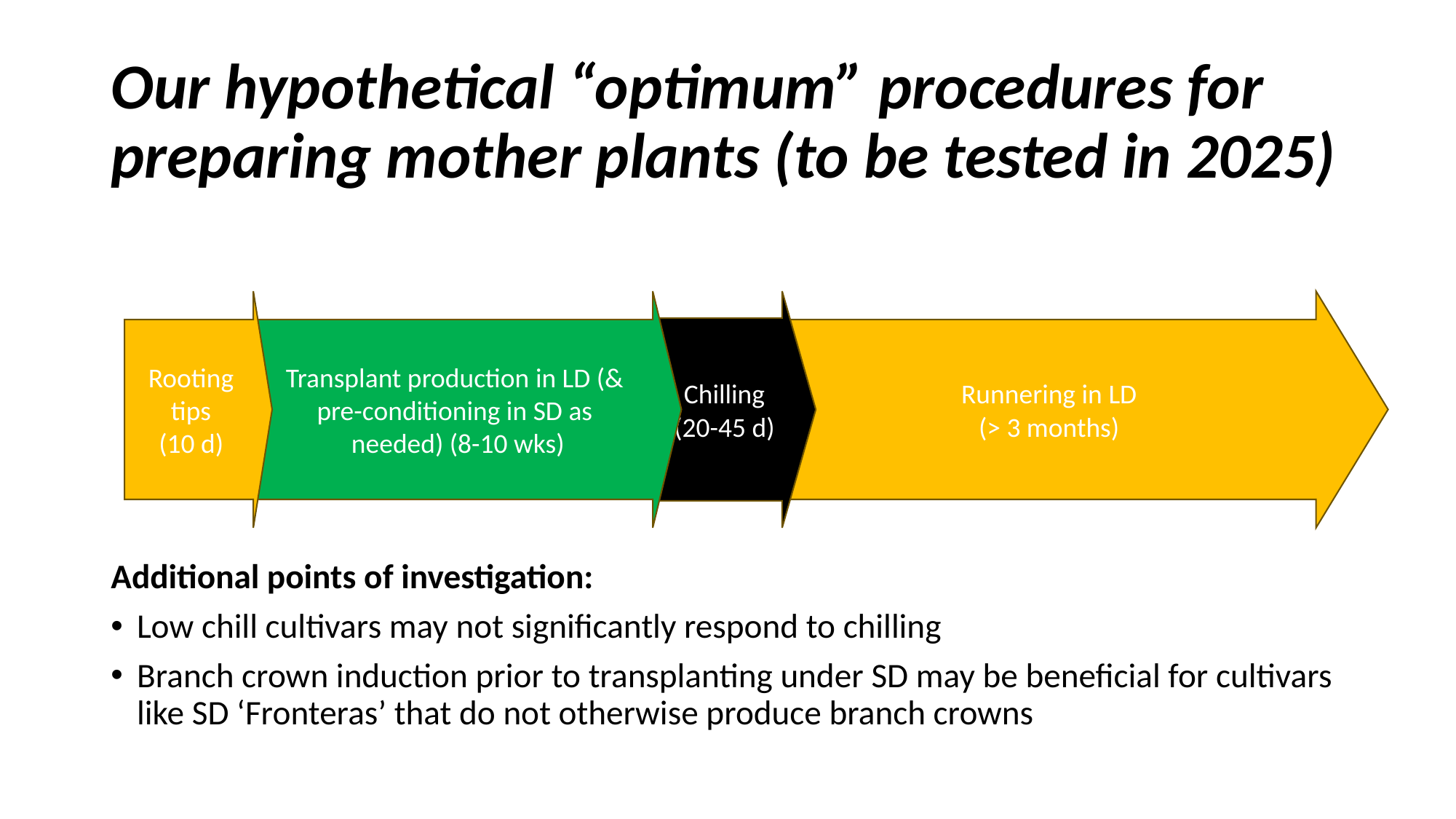

# Our hypothetical “optimum” procedures for preparing mother plants (to be tested in 2025)
Rooting tips
(10 d)
Transplant production in LD (&
pre-conditioning in SD as
needed) (8-10 wks)
Chilling
(20-45 d)
Runnering in LD
(> 3 months)
Additional points of investigation:
Low chill cultivars may not significantly respond to chilling
Branch crown induction prior to transplanting under SD may be beneficial for cultivars like SD ‘Fronteras’ that do not otherwise produce branch crowns